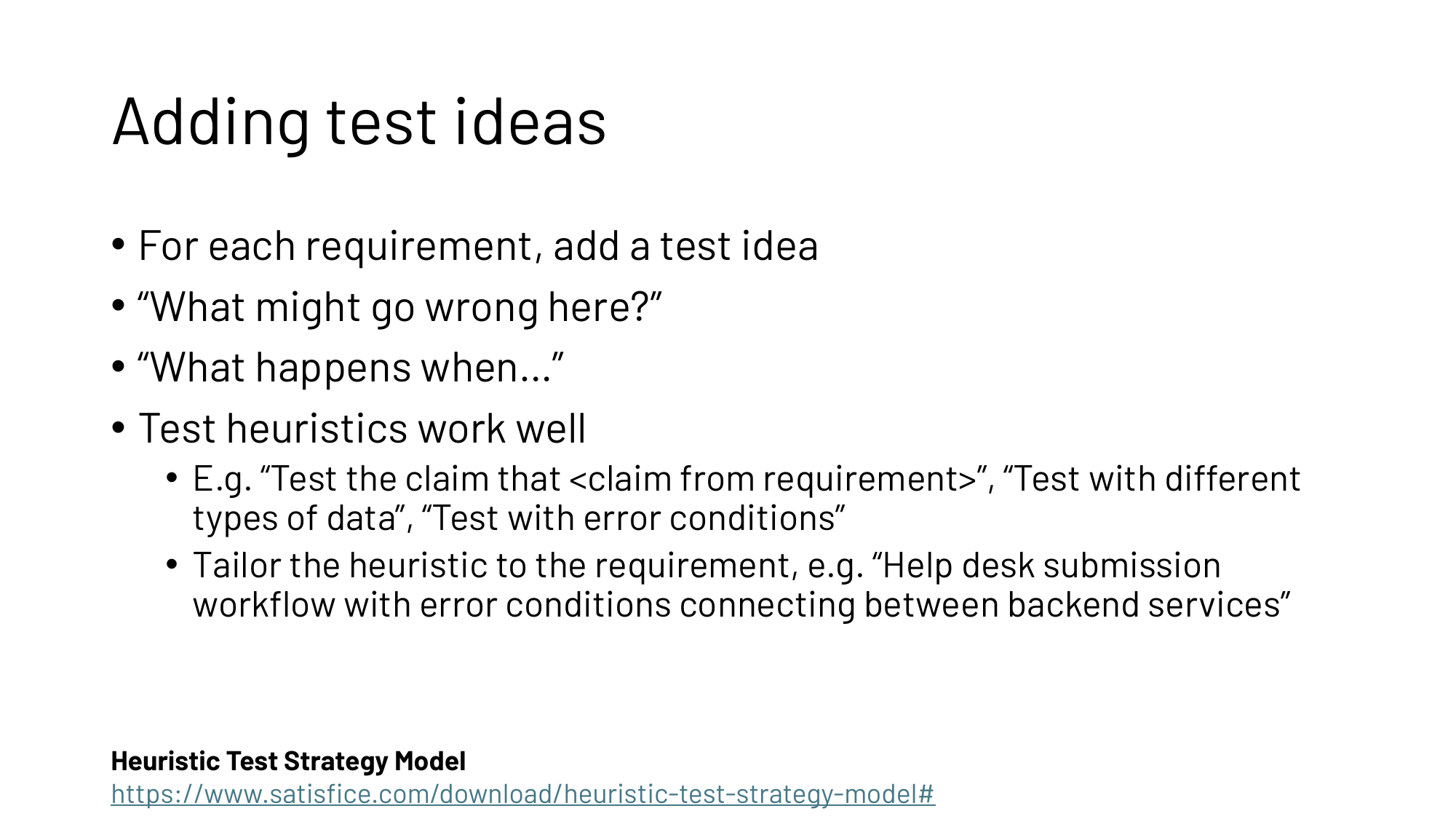

# Adding test ideas
For each requirement, add a test idea
“What might go wrong here?”
“What happens when…”
Test heuristics work well
E.g. “Test the claim that <claim from requirement>”, “Test with different types of data”, “Test with error conditions”
Tailor the heuristic to the requirement, e.g. “Help desk submission workflow with error conditions connecting between backend services”
Heuristic Test Strategy Model  https://www.satisfice.com/download/heuristic-test-strategy-model#